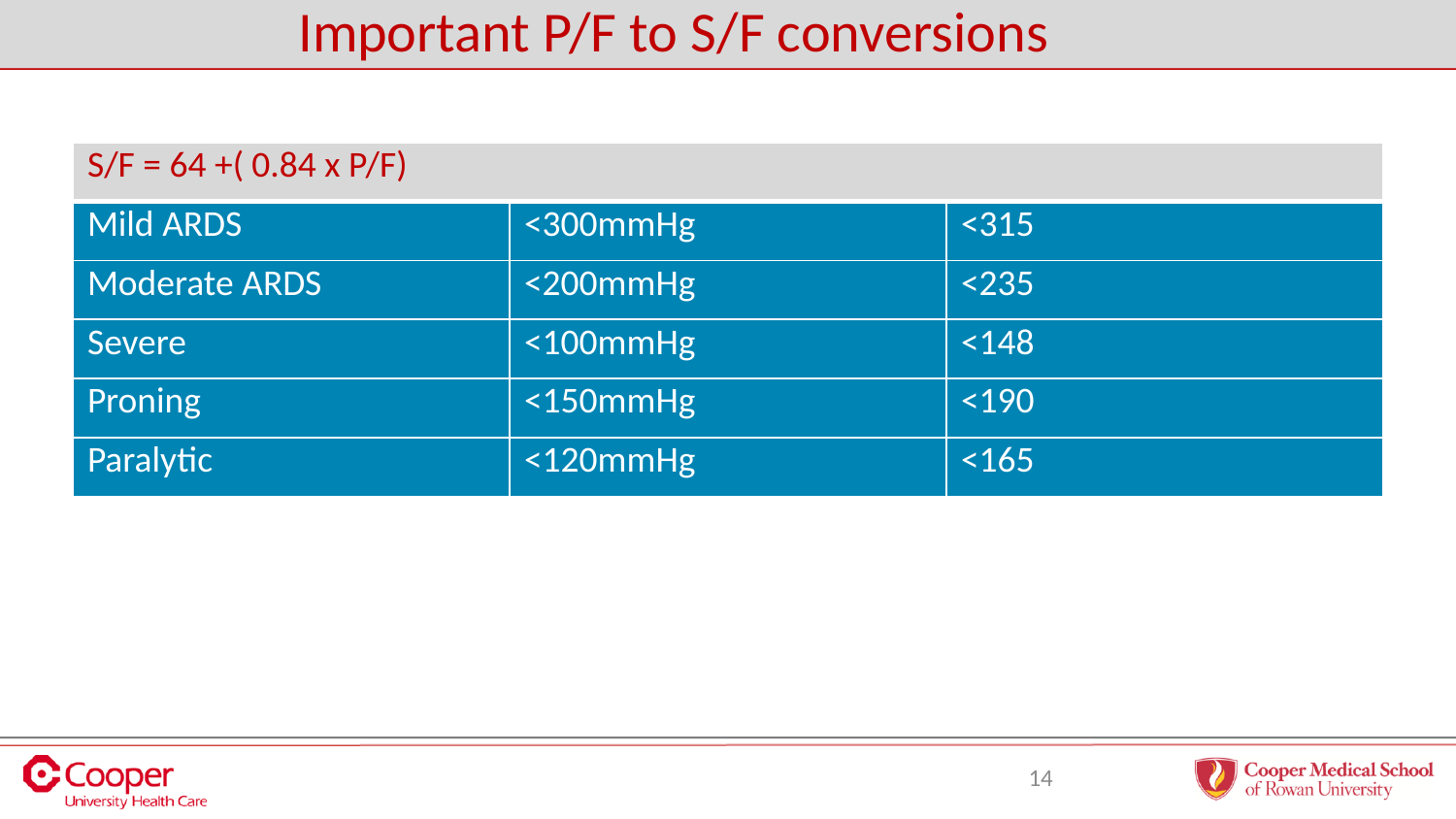

# Important P/F to S/F conversions
| S/F = 64 +( 0.84 x P/F) |  |  |
| --- | --- | --- |
| Mild ARDS | <300mmHg | <315 |
| Moderate ARDS | <200mmHg | <235 |
| Severe | <100mmHg | <148 |
| Proning | <150mmHg | <190 |
| Paralytic | <120mmHg | <165 |
14